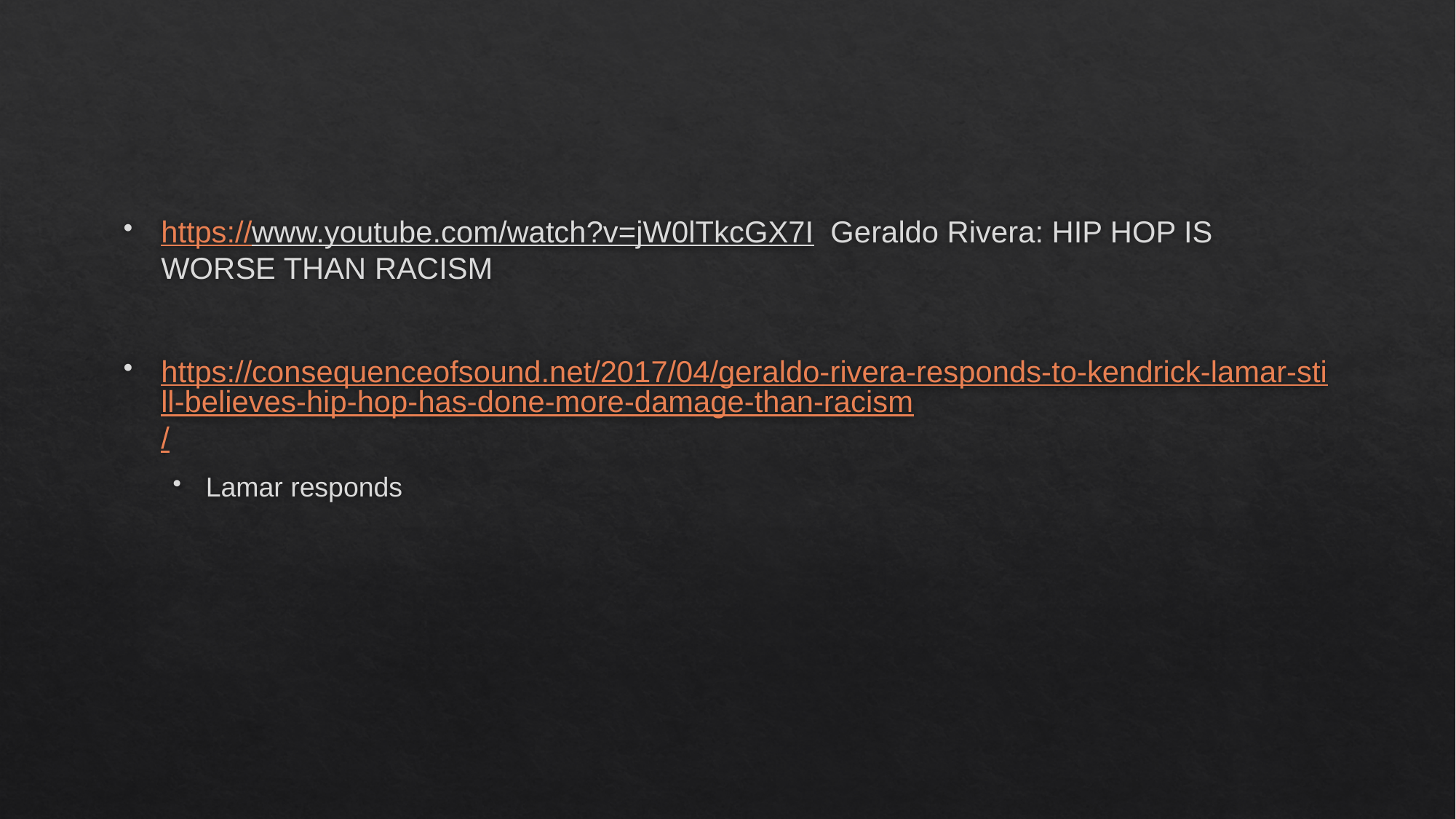

#
https://www.youtube.com/watch?v=jW0lTkcGX7I  Geraldo Rivera: HIP HOP IS WORSE THAN RACISM

https://consequenceofsound.net/2017/04/geraldo-rivera-responds-to-kendrick-lamar-still-believes-hip-hop-has-done-more-damage-than-racism/
Lamar responds